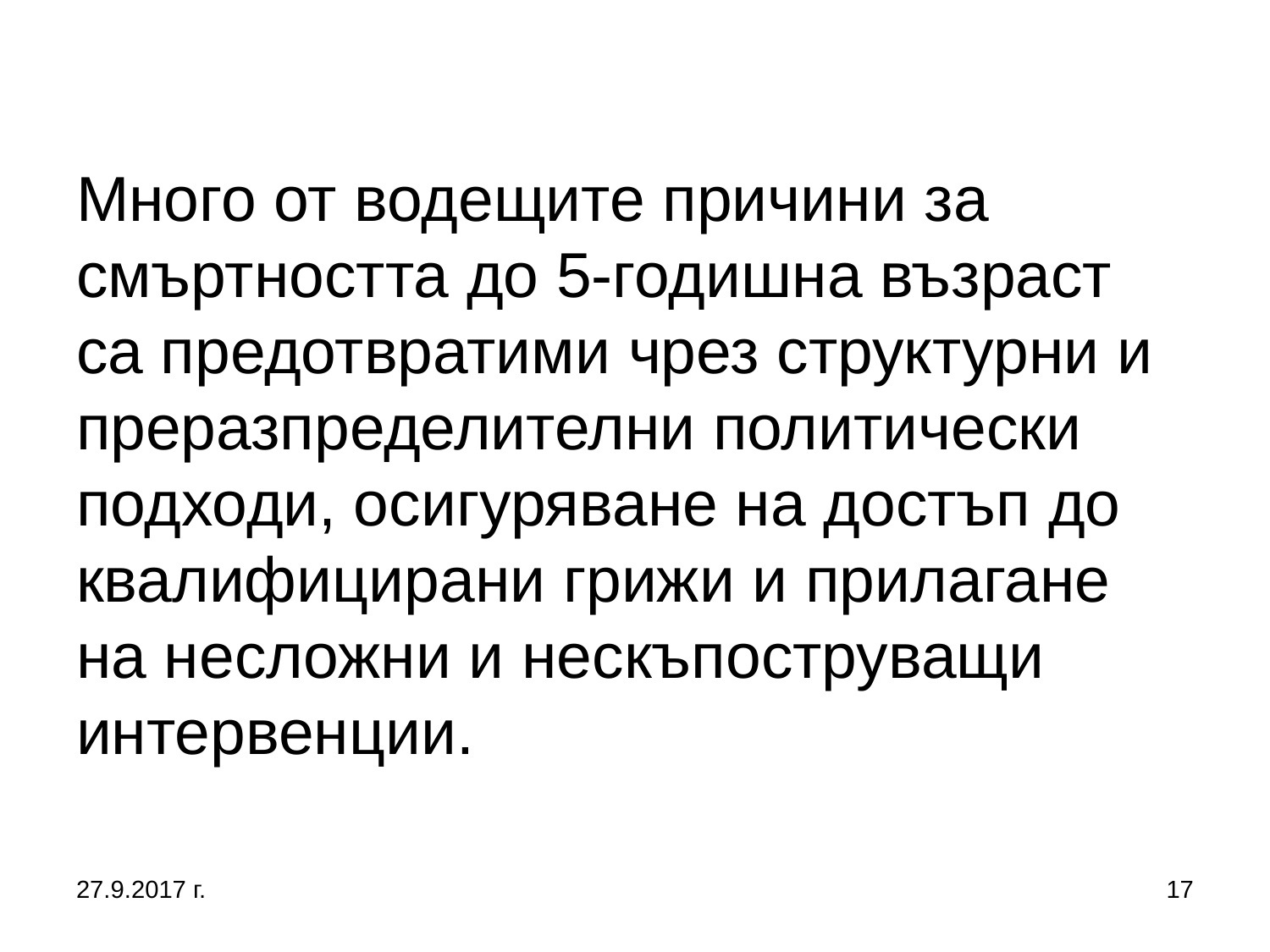

# Много от водещите причини за смъртността до 5-годишна възраст са предотвратими чрез структурни и преразпределителни политически подходи, осигуряване на достъп до квалифицирани грижи и прилагане на несложни и нескъпоструващи интервенции.
27.9.2017 г.
17